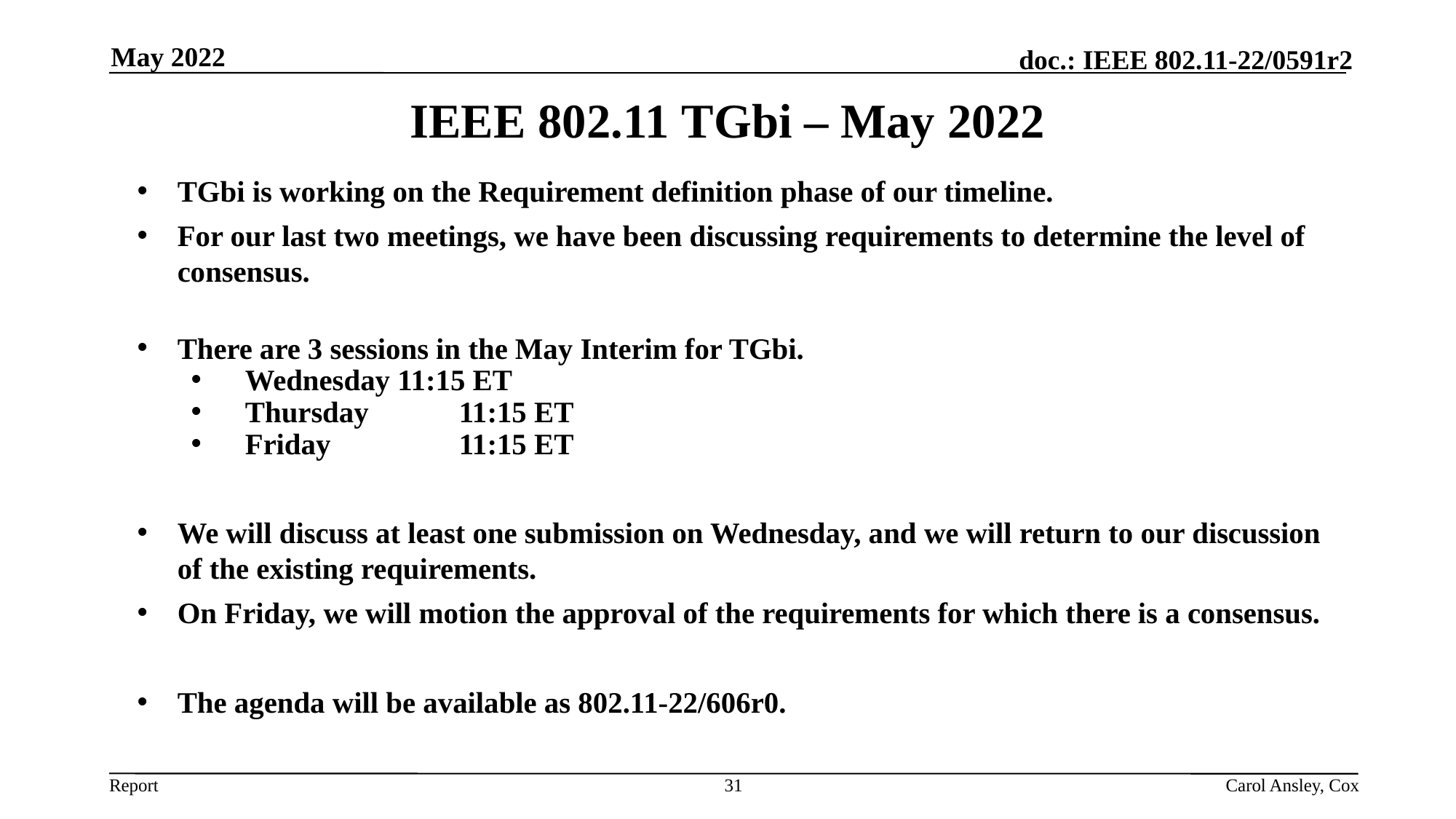

May 2022
May 2022
IEEE 802.11 TGbi – May 2022
TGbi is working on the Requirement definition phase of our timeline.
For our last two meetings, we have been discussing requirements to determine the level of consensus.

There are 3 sessions in the May Interim for TGbi.
Wednesday 11:15 ET
Thursday	11:15 ET
Friday    	11:15 ET

We will discuss at least one submission on Wednesday, and we will return to our discussion of the existing requirements.
On Friday, we will motion the approval of the requirements for which there is a consensus.

The agenda will be available as 802.11-22/606r0.
31
Carol Ansley, Cox